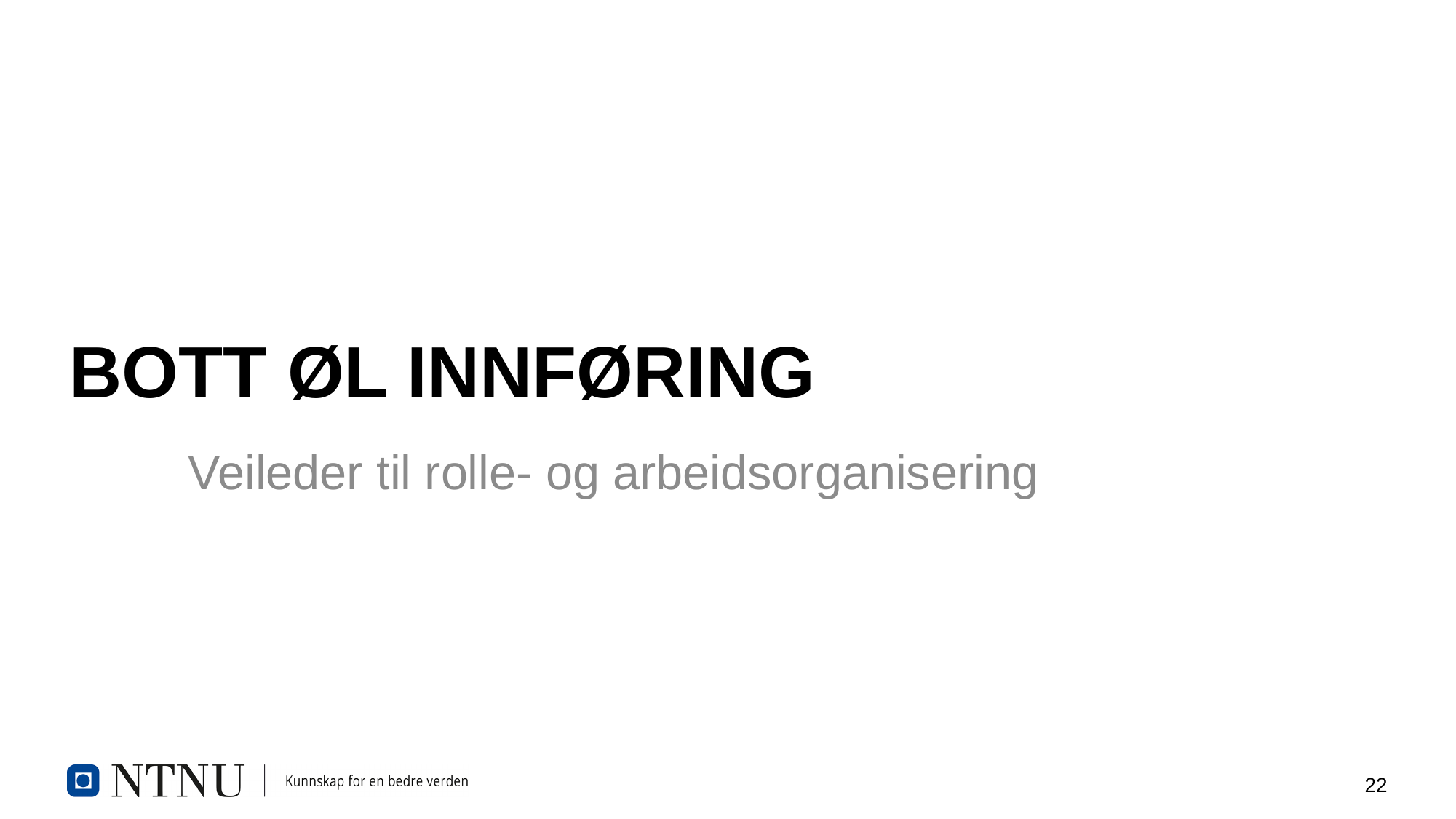

# BOTT ØL INNFØRING
Veileder til rolle- og arbeidsorganisering